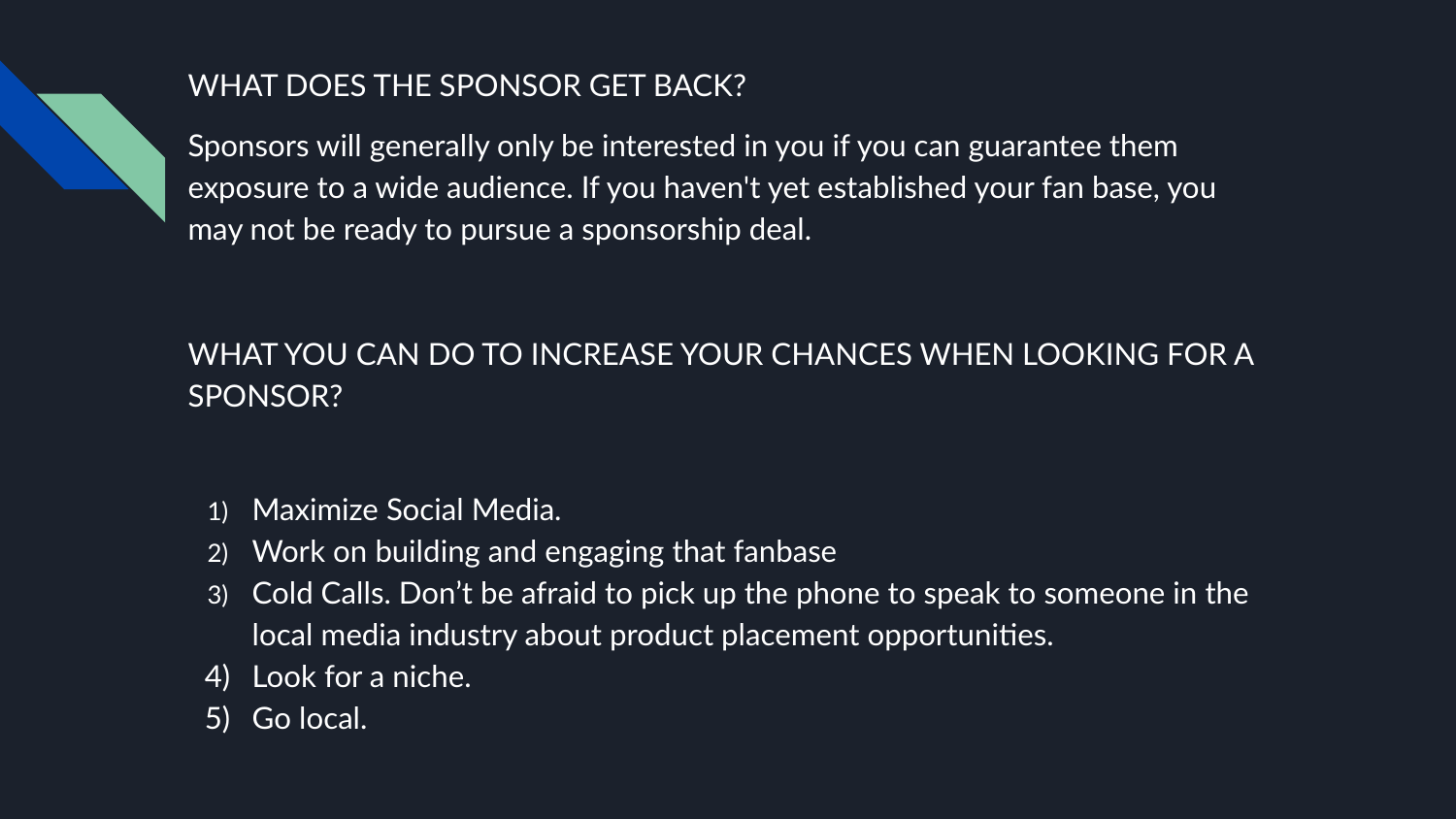

WHAT DOES THE SPONSOR GET BACK?
Sponsors will generally only be interested in you if you can guarantee them exposure to a wide audience. If you haven't yet established your fan base, you may not be ready to pursue a sponsorship deal.

WHAT YOU CAN DO TO INCREASE YOUR CHANCES WHEN LOOKING FOR A SPONSOR?

Maximize Social Media.
Work on building and engaging that fanbase
Cold Calls. Don’t be afraid to pick up the phone to speak to someone in the local media industry about product placement opportunities.
Look for a niche.
Go local.